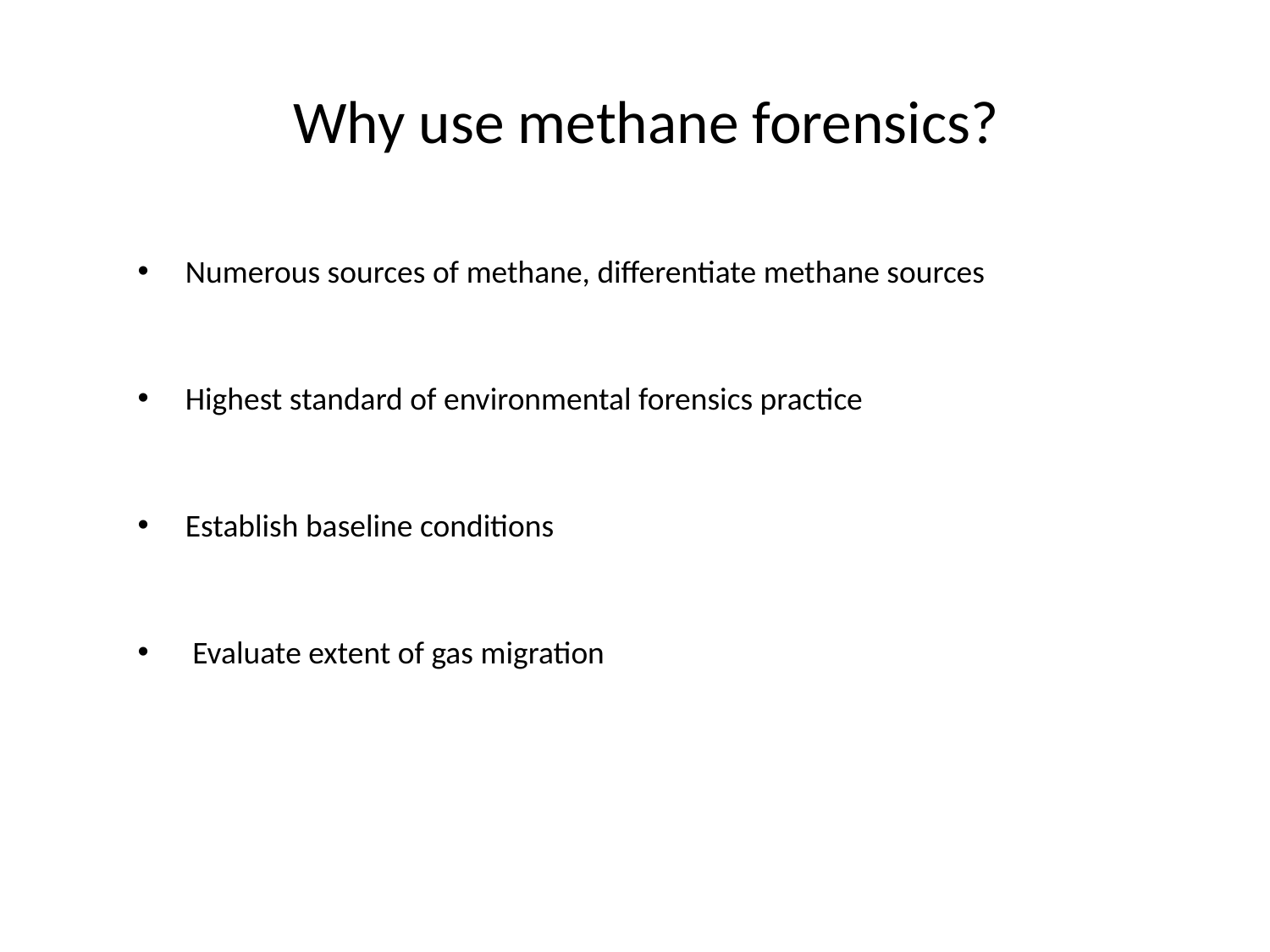

# Why use methane forensics?
Numerous sources of methane, differentiate methane sources

Highest standard of environmental forensics practice

Establish baseline conditions

 Evaluate extent of gas migration